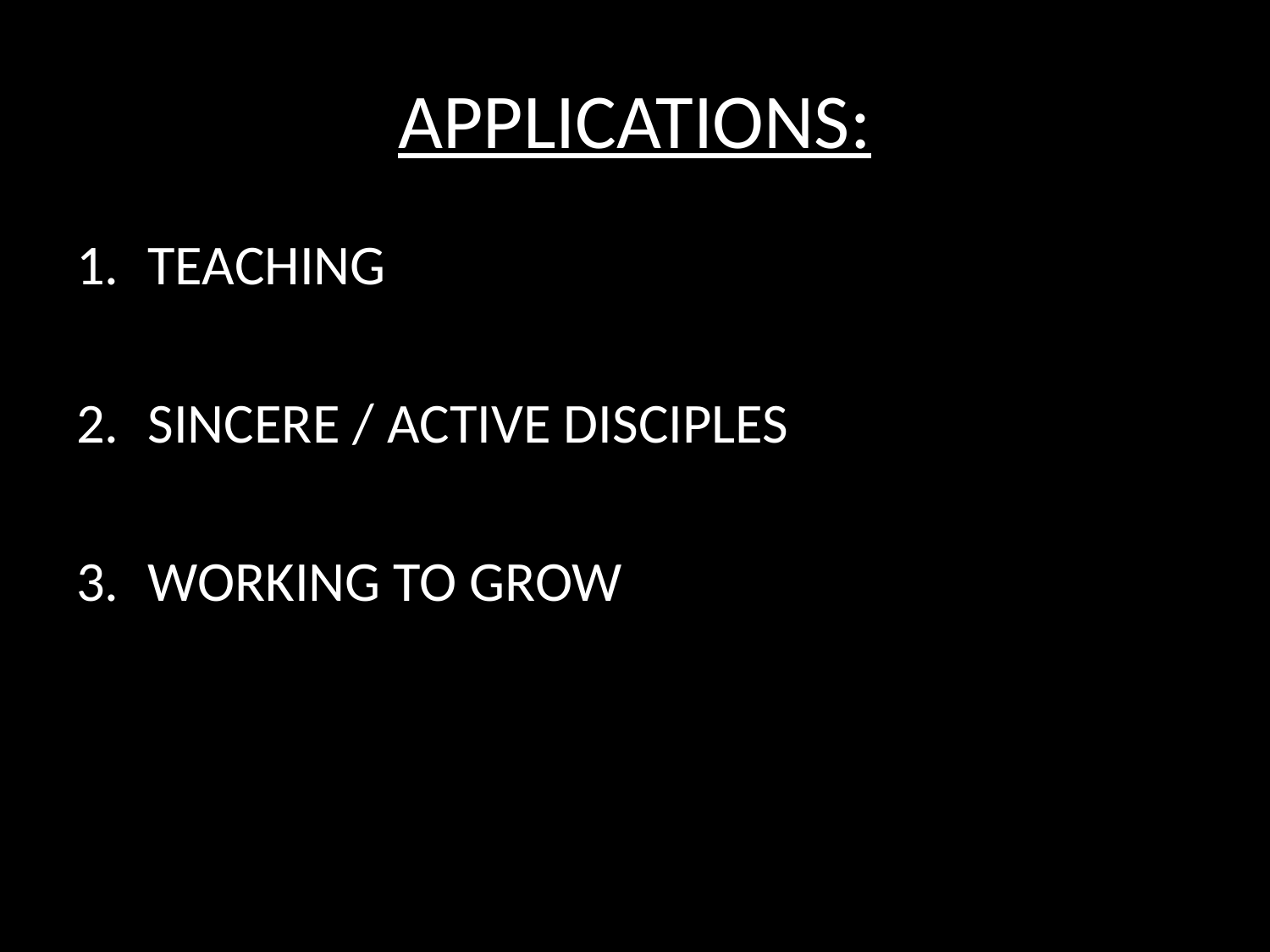

# APPLICATIONS:
TEACHING

SINCERE / ACTIVE DISCIPLES

WORKING TO GROW